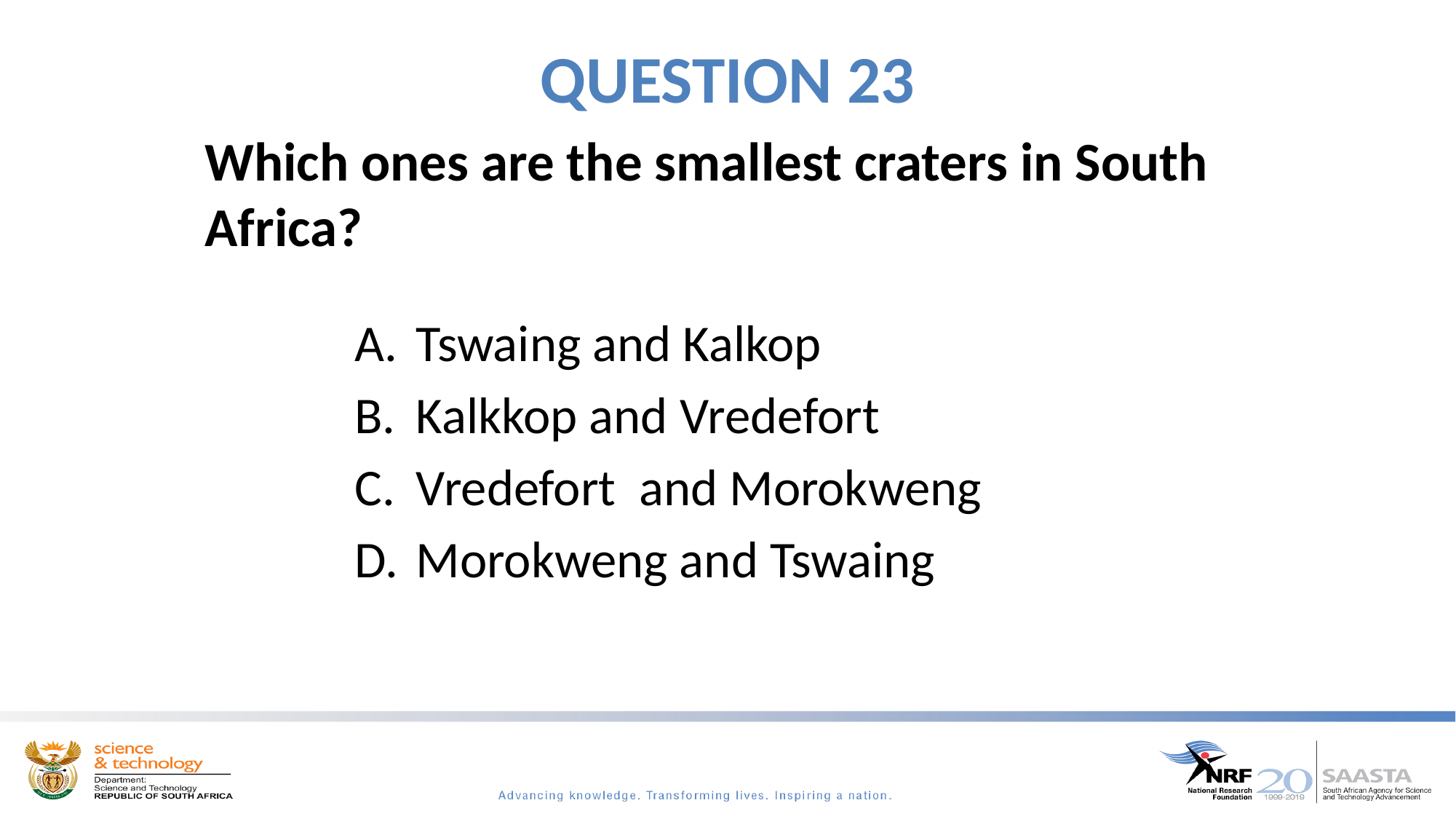

# QUESTION 23
Which ones are the smallest craters in South Africa?

Tswaing and Kalkop
Kalkkop and Vredefort
Vredefort  and Morokweng
Morokweng and Tswaing